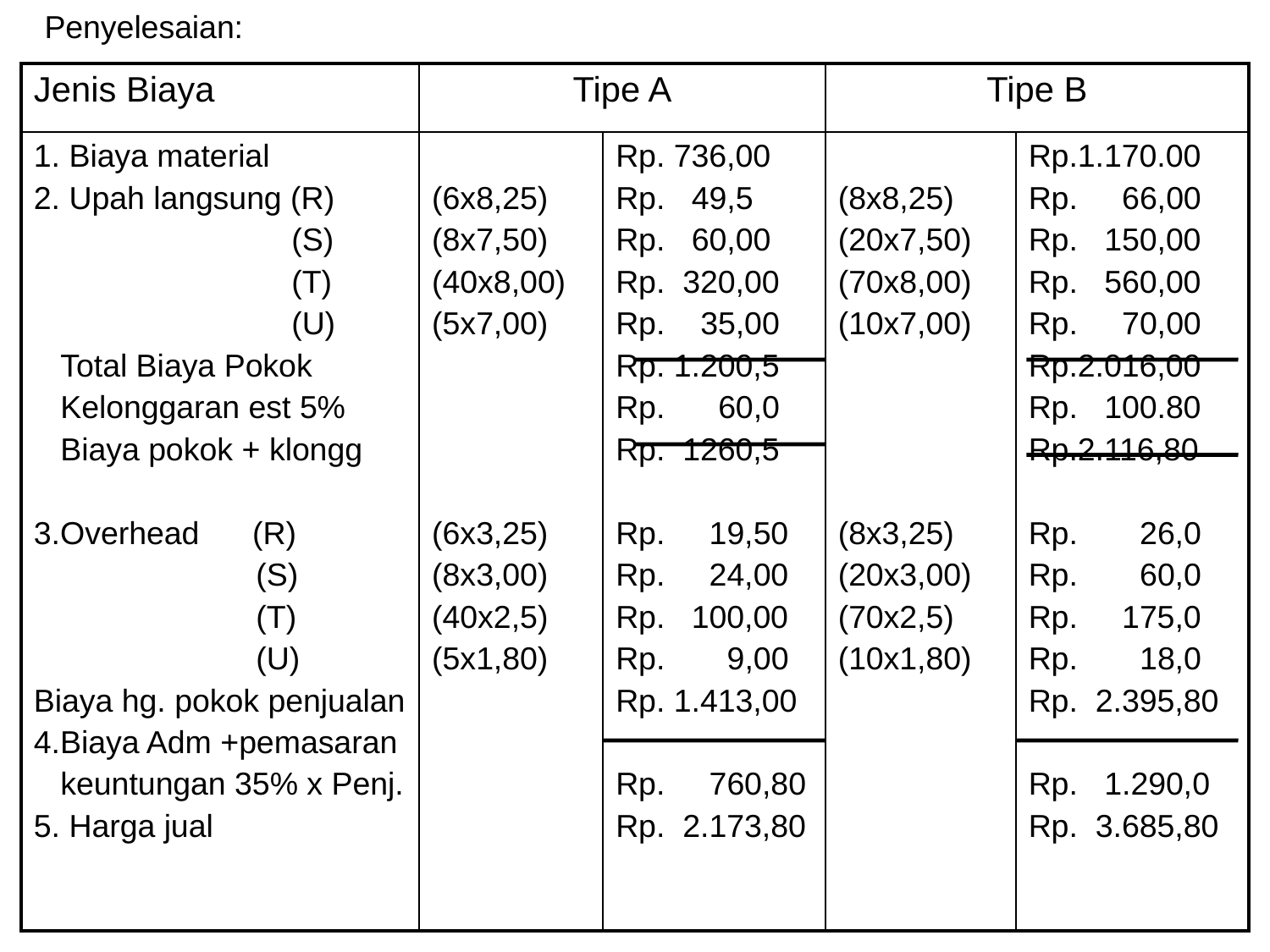

Penyelesaian:

| Jenis Biaya | Tipe A |  | Tipe B |  |
| --- | --- | --- | --- | --- |
| 1. Biaya material 2. Upah langsung (R) (S) (T) (U) Total Biaya Pokok Kelonggaran est 5% Biaya pokok + klongg 3.Overhead (R) (S) (T) (U) Biaya hg. pokok penjualan 4.Biaya Adm +pemasaran keuntungan 35% x Penj. 5. Harga jual | (6x8,25) (8x7,50) (40x8,00) (5x7,00) (6x3,25) (8x3,00) (40x2,5) (5x1,80) | Rp. 736,00 Rp. 49,5 Rp. 60,00 Rp. 320,00 Rp. 35,00 Rp. 1.200,5 Rp. 60,0 Rp. 1260,5 Rp. 19,50 Rp. 24,00 Rp. 100,00 Rp. 9,00 Rp. 1.413,00 Rp. 760,80 Rp. 2.173,80 | (8x8,25) (20x7,50) (70x8,00) (10x7,00) (8x3,25) (20x3,00) (70x2,5) (10x1,80) | Rp.1.170.00 Rp. 66,00 Rp. 150,00 Rp. 560,00 Rp. 70,00 Rp.2.016,00 Rp. 100.80 Rp.2.116,80 Rp. 26,0 Rp. 60,0 Rp. 175,0 Rp. 18,0 Rp. 2.395,80 Rp. 1.290,0 Rp. 3.685,80 |